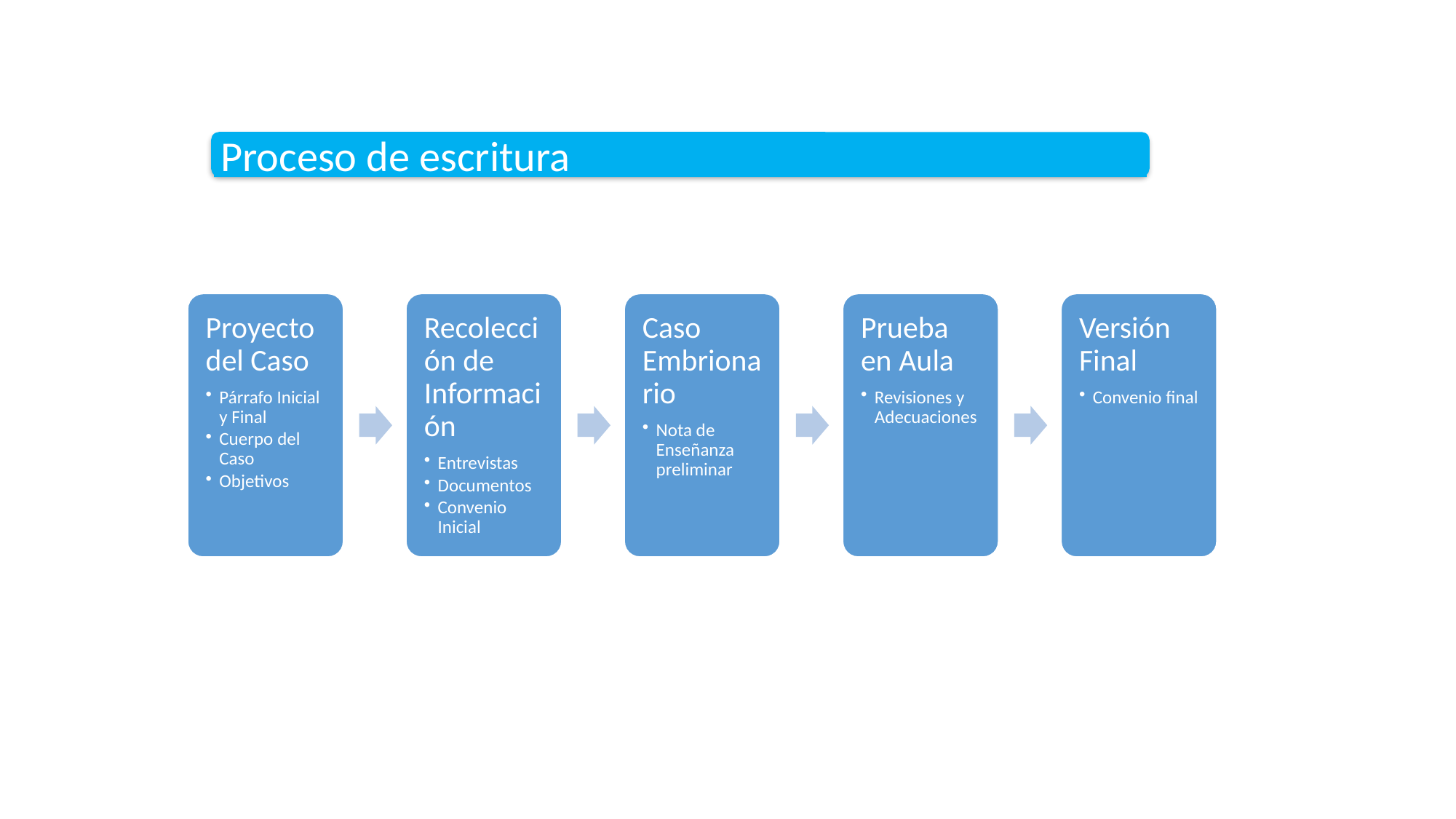

Proceso de escritura
Proyecto del Caso
Párrafo Inicial y Final
Cuerpo del Caso
Objetivos

Recolección de Información
Entrevistas
Documentos
Convenio Inicial

Caso Embrionario
Nota de Enseñanza preliminar

Prueba en Aula
Revisiones y Adecuaciones

Versión Final
Convenio final